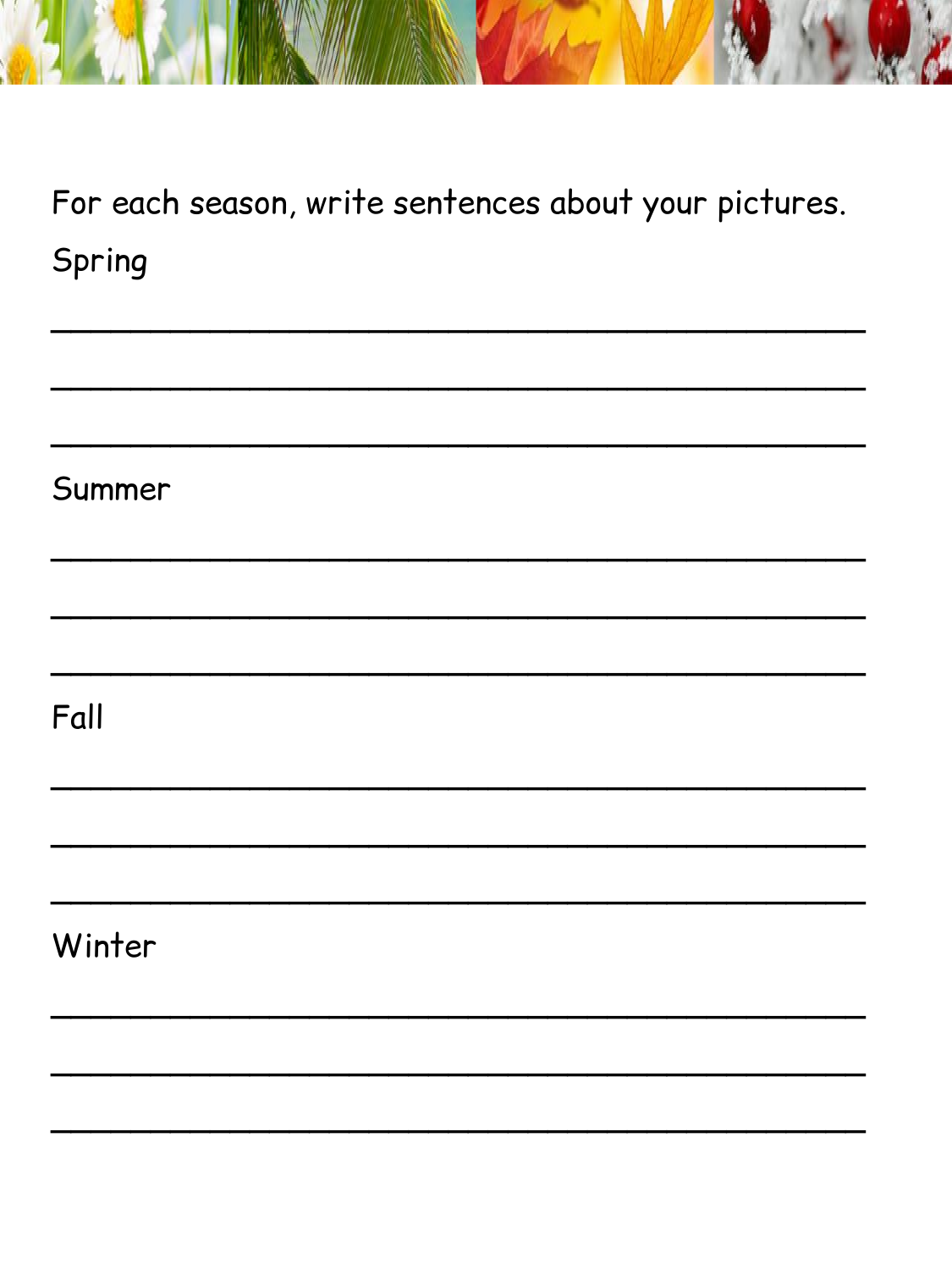

For each season, write sentences about your pictures.
Spring
___________________________________________________________________________________________________________________________
Summer
___________________________________________________________________________________________________________________________
Fall
___________________________________________________________________________________________________________________________
Winter
___________________________________________________________________________________________________________________________